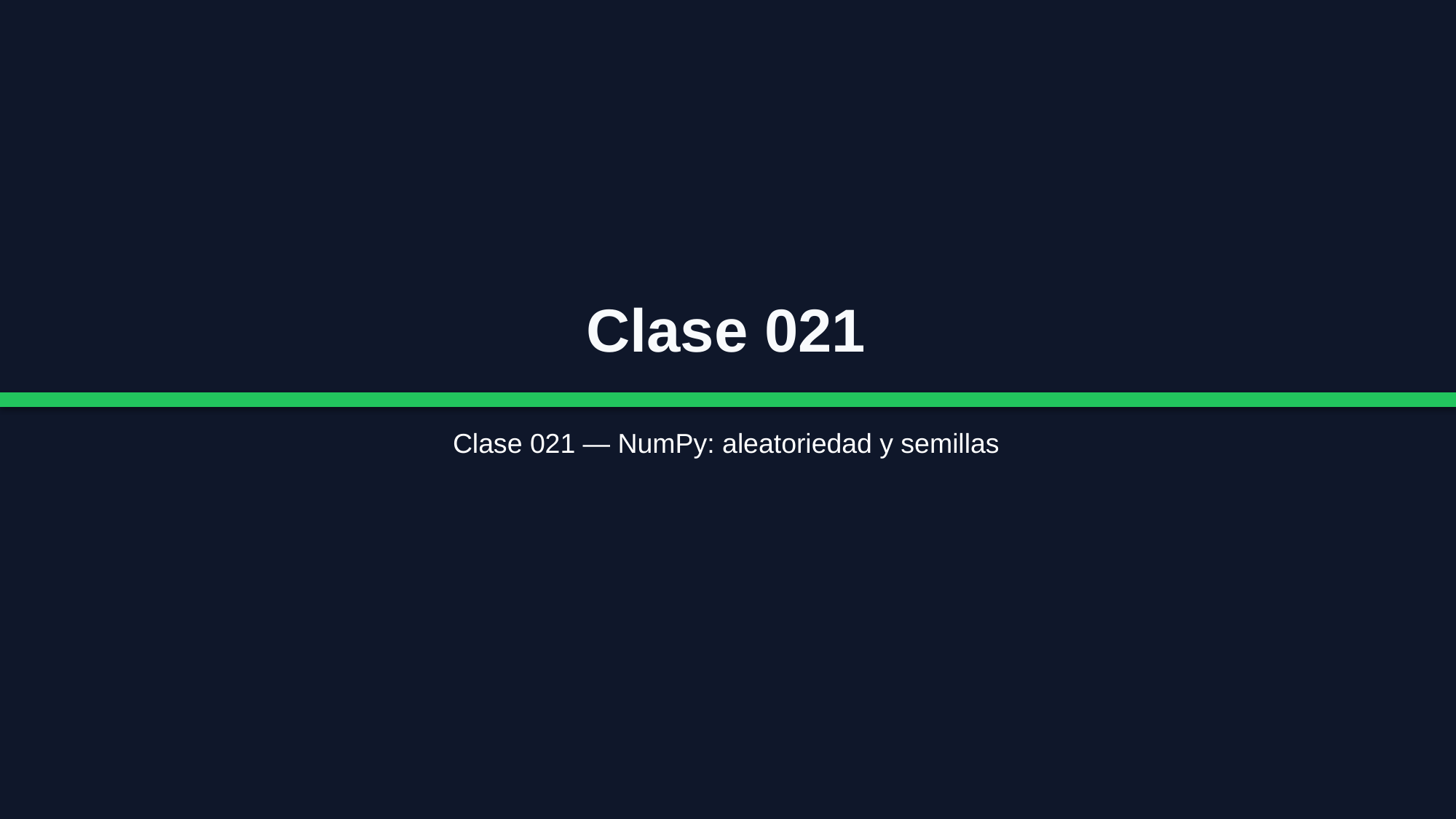

Clase 021

Clase 021 — NumPy: aleatoriedad y semillas